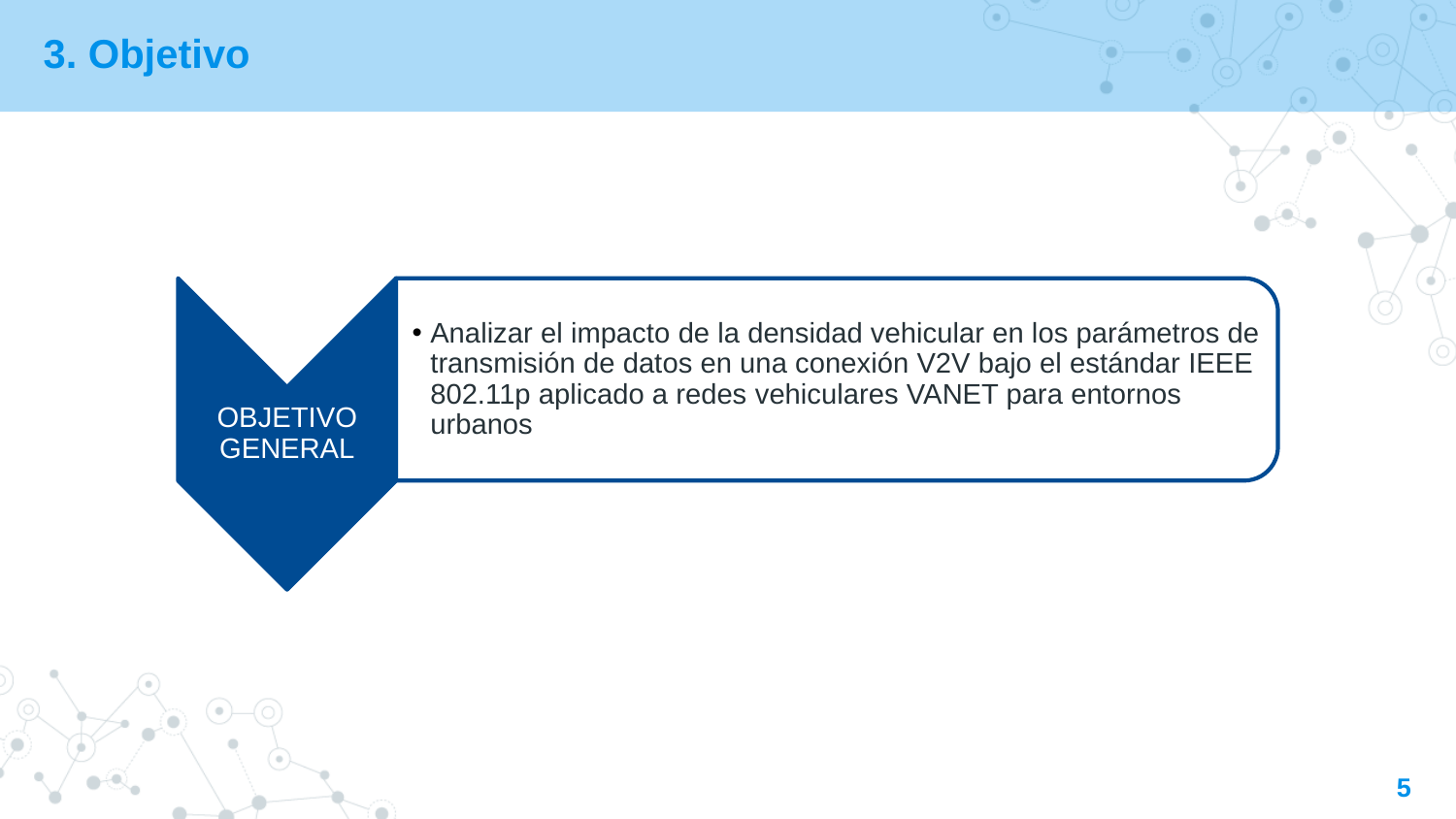

# 3. Objetivo
OBJETIVO GENERAL
Analizar el impacto de la densidad vehicular en los parámetros de transmisión de datos en una conexión V2V bajo el estándar IEEE 802.11p aplicado a redes vehiculares VANET para entornos urbanos
5